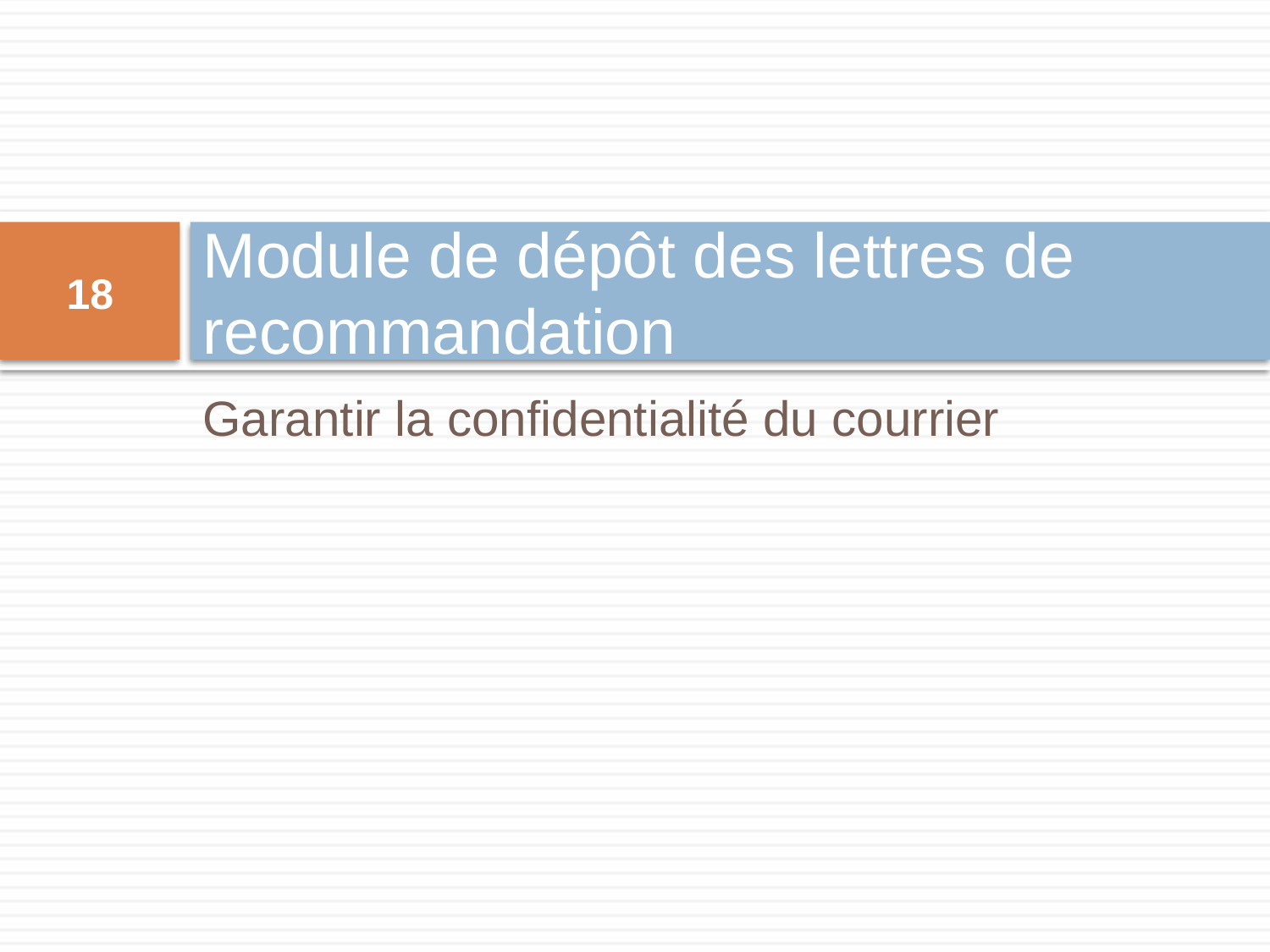

# Module de dépôt des lettres de recommandation
18
Garantir la confidentialité du courrier